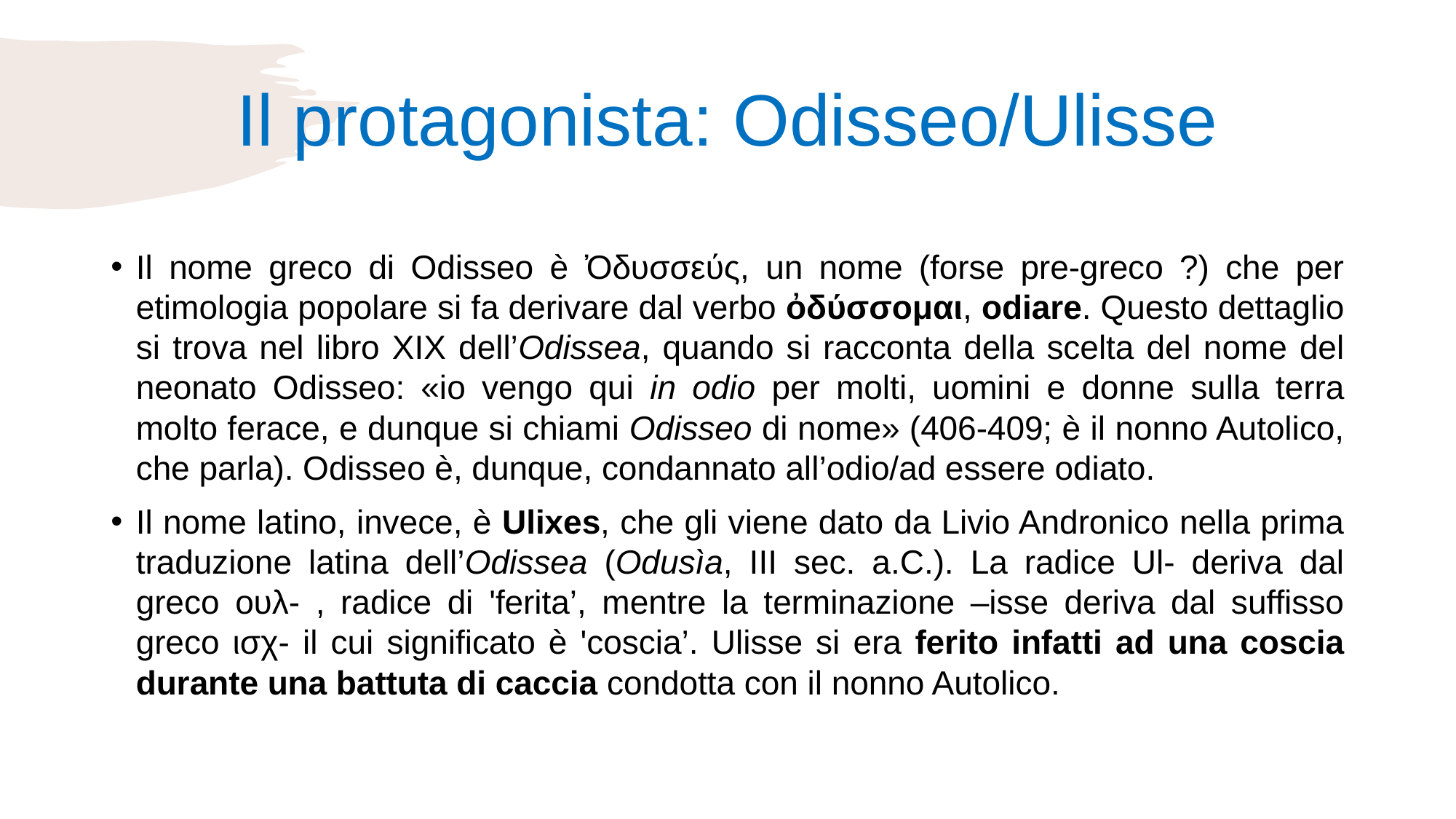

# Il protagonista: Odisseo/Ulisse
Il nome greco di Odisseo è Ὀδυσσεύς, un nome (forse pre-greco ?) che per etimologia popolare si fa derivare dal verbo ὀδύσσομαι, odiare. Questo dettaglio si trova nel libro XIX dell’Odissea, quando si racconta della scelta del nome del neonato Odisseo: «io vengo qui in odio per molti, uomini e donne sulla terra molto ferace, e dunque si chiami Odisseo di nome» (406-409; è il nonno Autolico, che parla). Odisseo è, dunque, condannato all’odio/ad essere odiato.
Il nome latino, invece, è Ulixes, che gli viene dato da Livio Andronico nella prima traduzione latina dell’Odissea (Odusìa, III sec. a.C.). La radice Ul- deriva dal greco ουλ- , radice di 'ferita’, mentre la terminazione –isse deriva dal suffisso greco ισχ- il cui significato è 'coscia’. Ulisse si era ferito infatti ad una coscia durante una battuta di caccia condotta con il nonno Autolico.